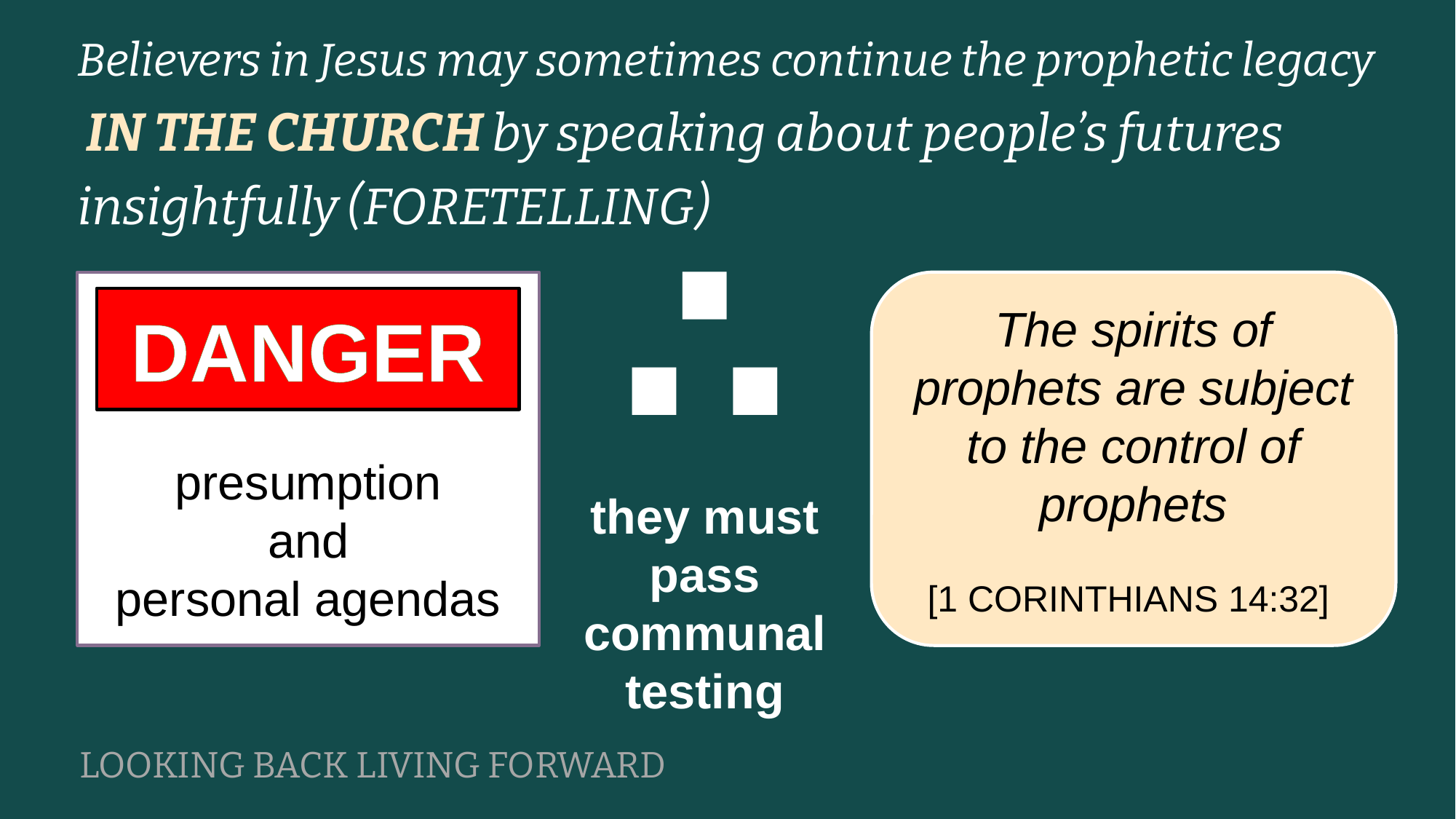

Believers in Jesus may sometimes continue the prophetic legacy  IN THE CHURCH by speaking about people’s futures insightfully (FORETELLING)

∴
they must pass communal testing

presumption
and
personal agendas

The spirits of prophets are subject to the control of prophets

[1 CORINTHIANS 14:32]
DANGER
LOOKING BACK LIVING FORWARD